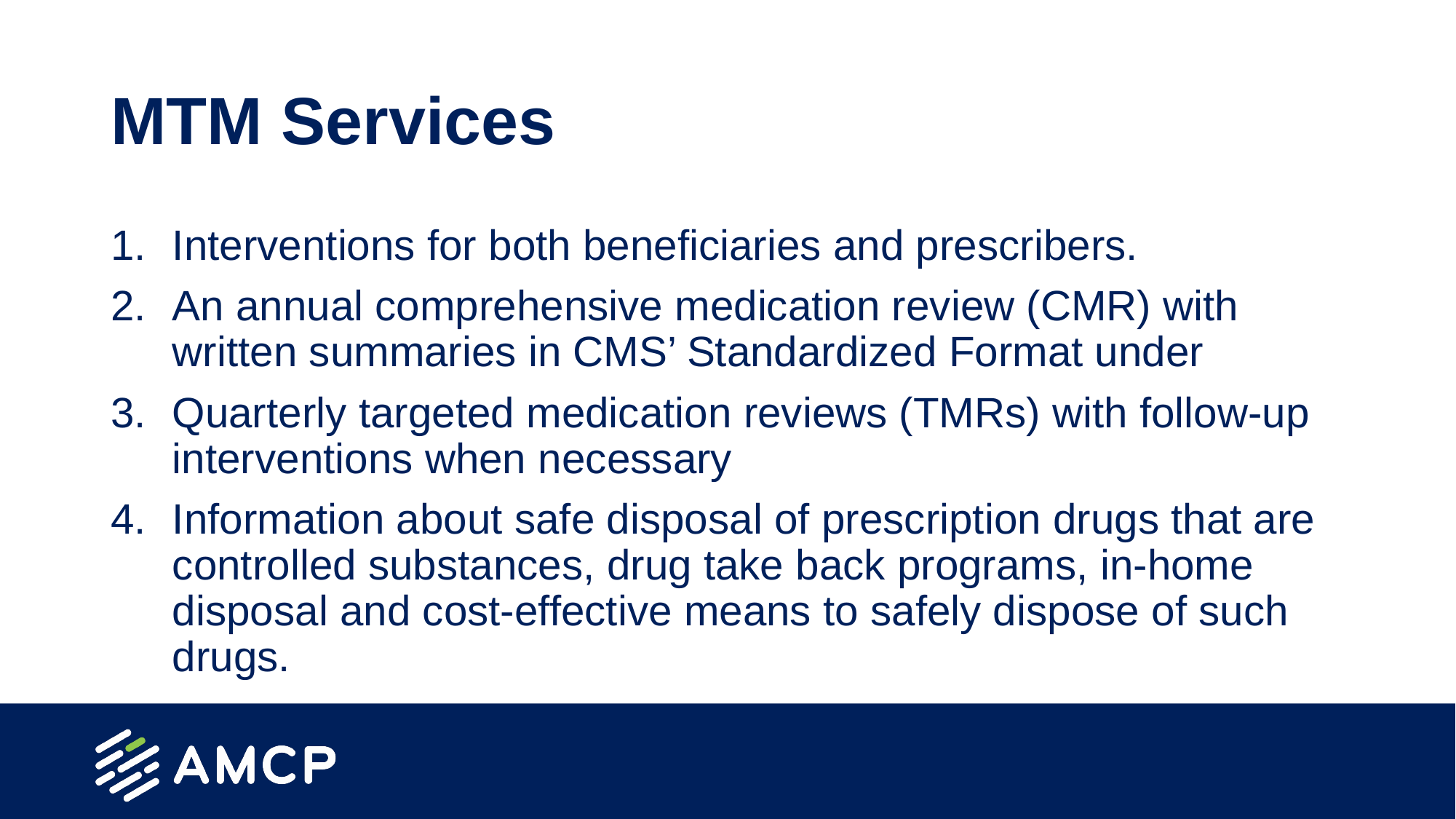

# MTM Services
Interventions for both beneficiaries and prescribers.
An annual comprehensive medication review (CMR) with written summaries in CMS’ Standardized Format under
Quarterly targeted medication reviews (TMRs) with follow-up interventions when necessary
Information about safe disposal of prescription drugs that are controlled substances, drug take back programs, in-home disposal and cost-effective means to safely dispose of such drugs.